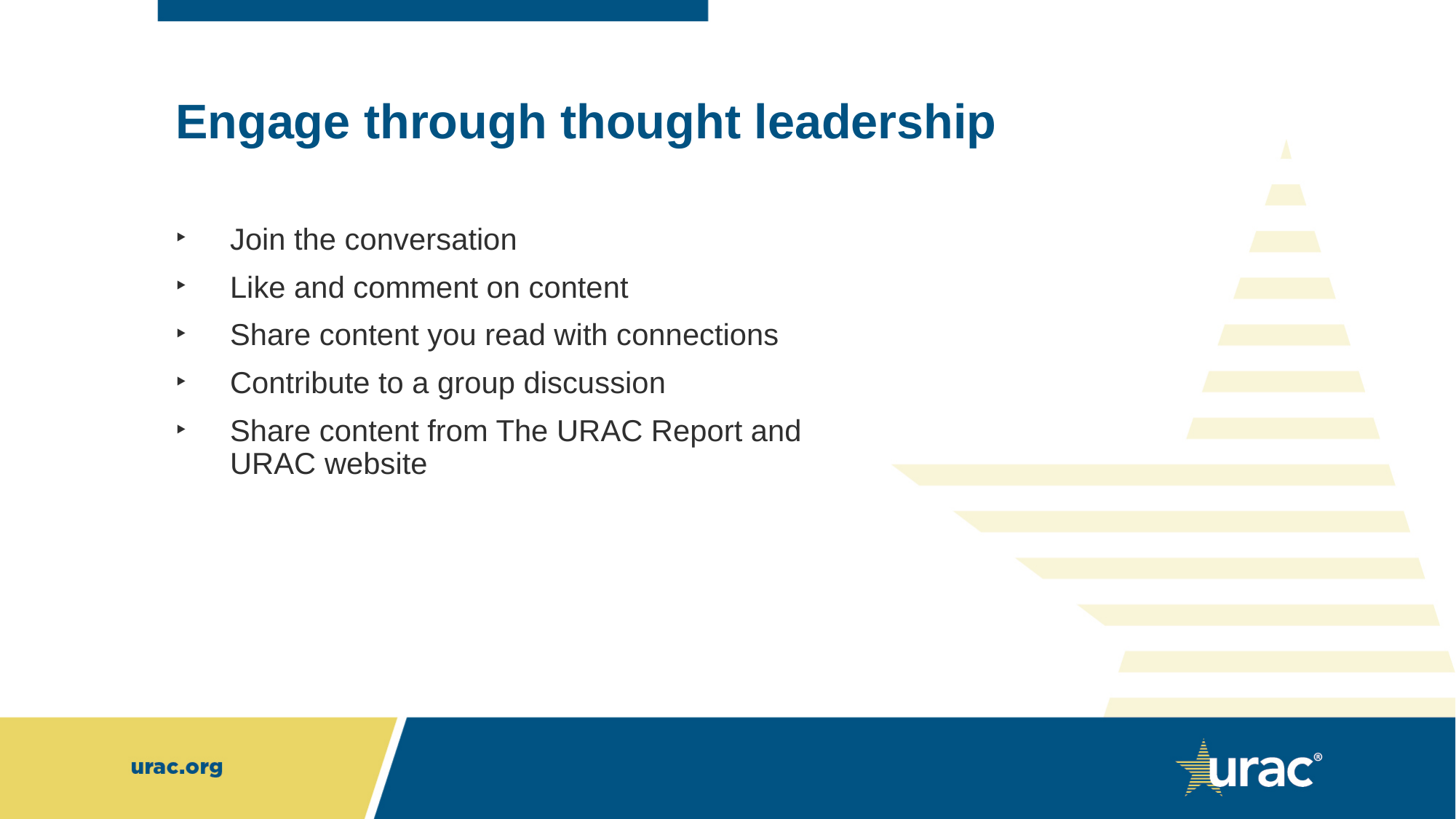

# Engage through thought leadership
Join the conversation
Like and comment on content
Share content you read with connections
Contribute to a group discussion
Share content from The URAC Report and URAC website